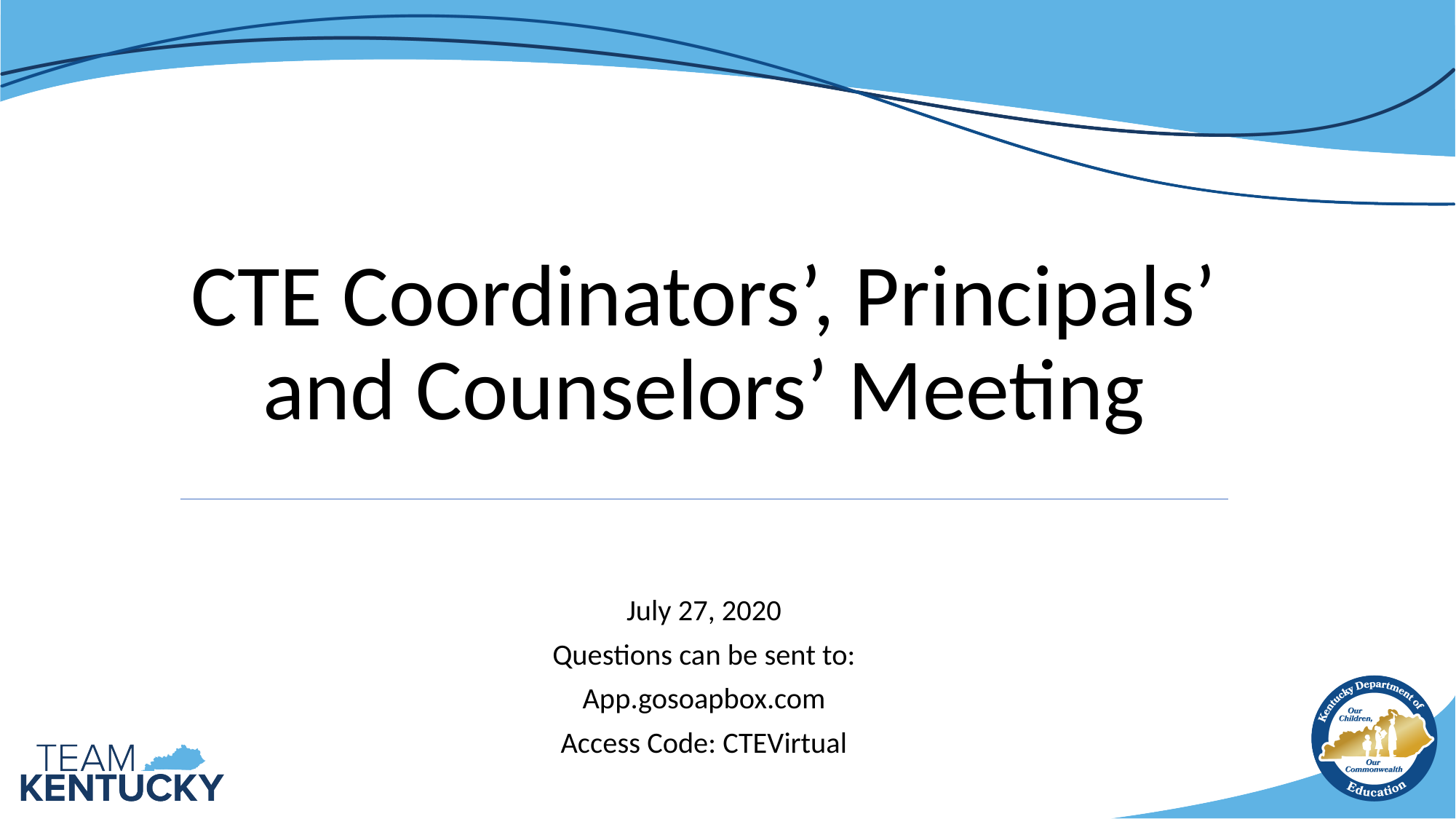

# CTE Coordinators’, Principals’ and Counselors’ Meeting
July 27, 2020
Questions can be sent to:
App.gosoapbox.com
Access Code: CTEVirtual